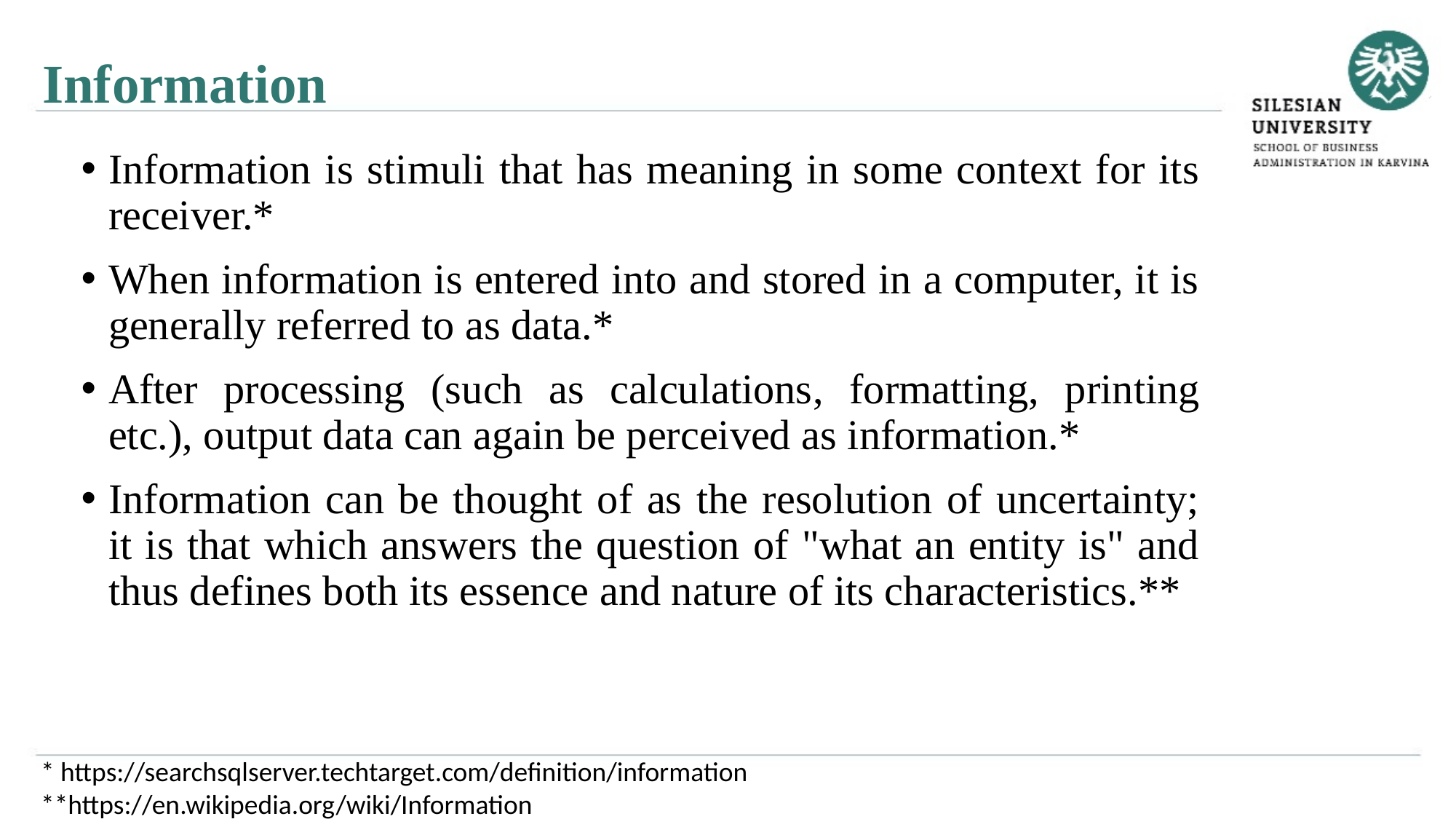

Information
Information is stimuli that has meaning in some context for its receiver.*
When information is entered into and stored in a computer, it is generally referred to as data.*
After processing (such as calculations, formatting, printing etc.), output data can again be perceived as information.*
Information can be thought of as the resolution of uncertainty; it is that which answers the question of "what an entity is" and thus defines both its essence and nature of its characteristics.**

* https://searchsqlserver.techtarget.com/definition/information
**https://en.wikipedia.org/wiki/Information